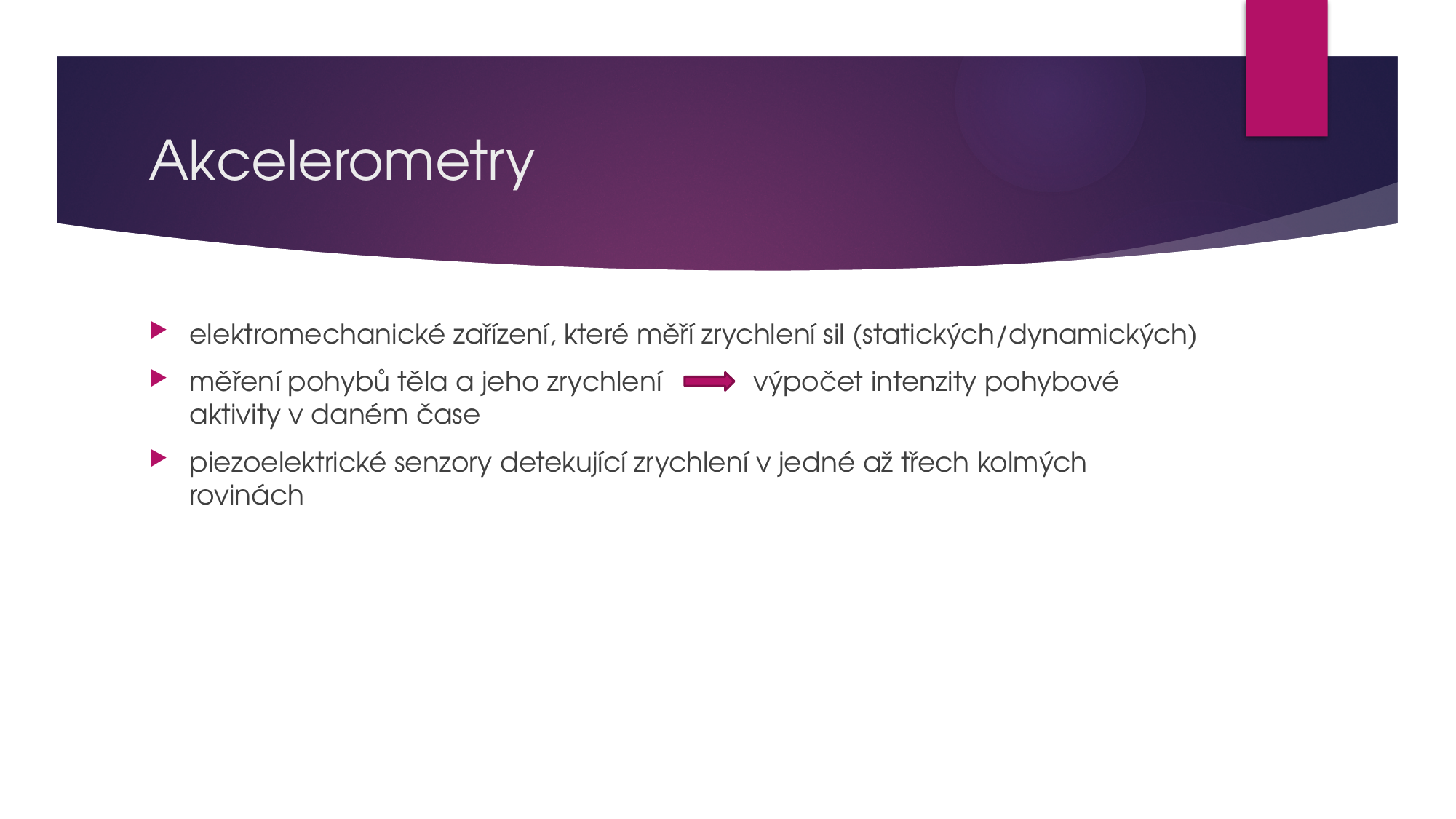

# Akcelerometry
elektromechanické zařízení, které měří zrychlení sil (statických/dynamických)
měření pohybů těla a jeho zrychlení            výpočet intenzity pohybové aktivity v daném čase
piezoelektrické senzory detekující zrychlení v jedné až třech kolmých rovinách